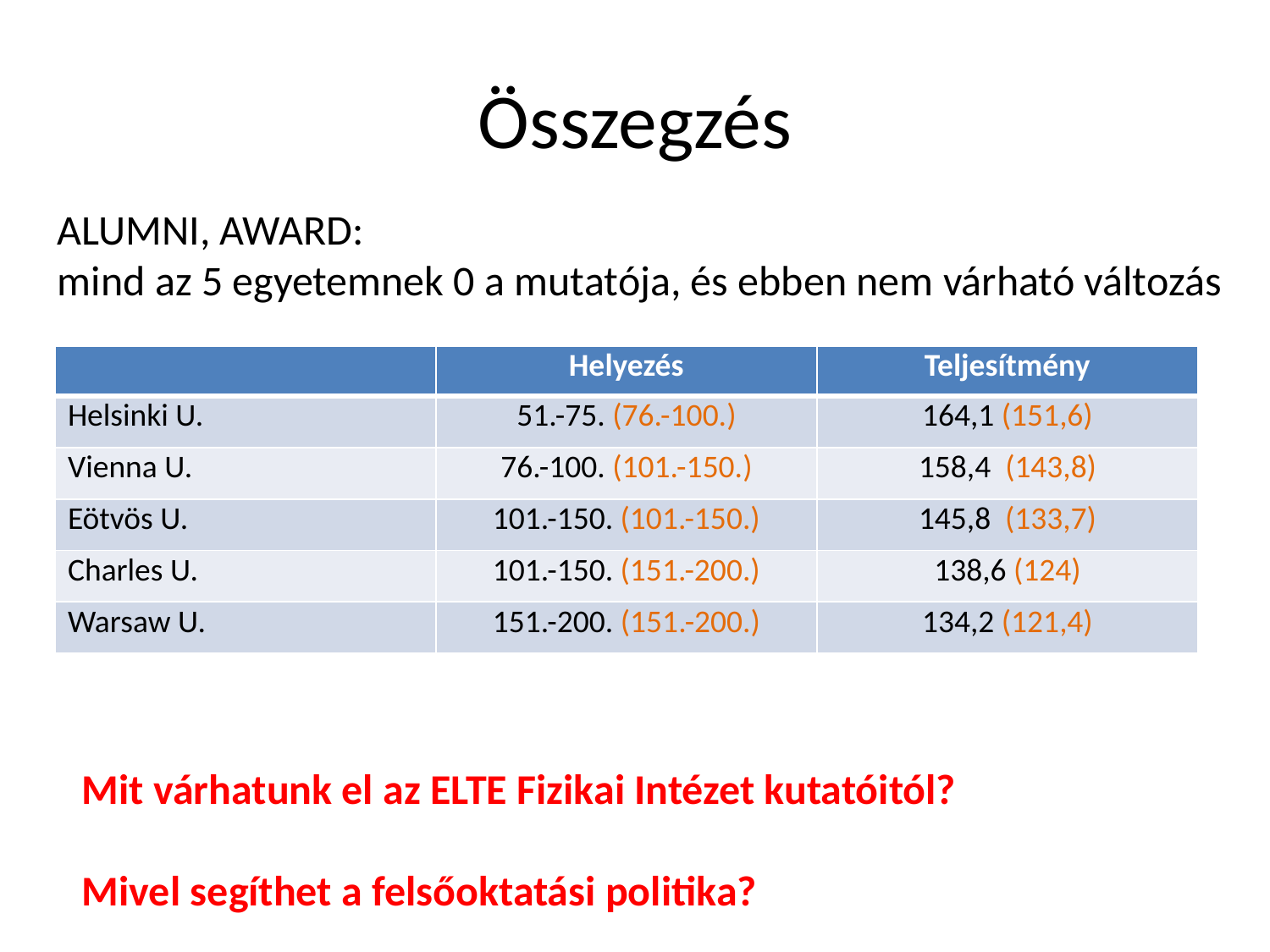

# Összegzés
ALUMNI, AWARD:
mind az 5 egyetemnek 0 a mutatója, és ebben nem várható változás
|  | Helyezés | Teljesítmény |
| --- | --- | --- |
| Helsinki U. | 51.-75. (76.-100.) | 164,1 (151,6) |
| Vienna U. | 76.-100. (101.-150.) | 158,4 (143,8) |
| Eötvös U. | 101.-150. (101.-150.) | 145,8 (133,7) |
| Charles U. | 101.-150. (151.-200.) | 138,6 (124) |
| Warsaw U. | 151.-200. (151.-200.) | 134,2 (121,4) |
Mit várhatunk el az ELTE Fizikai Intézet kutatóitól?

Mivel segíthet a felsőoktatási politika?